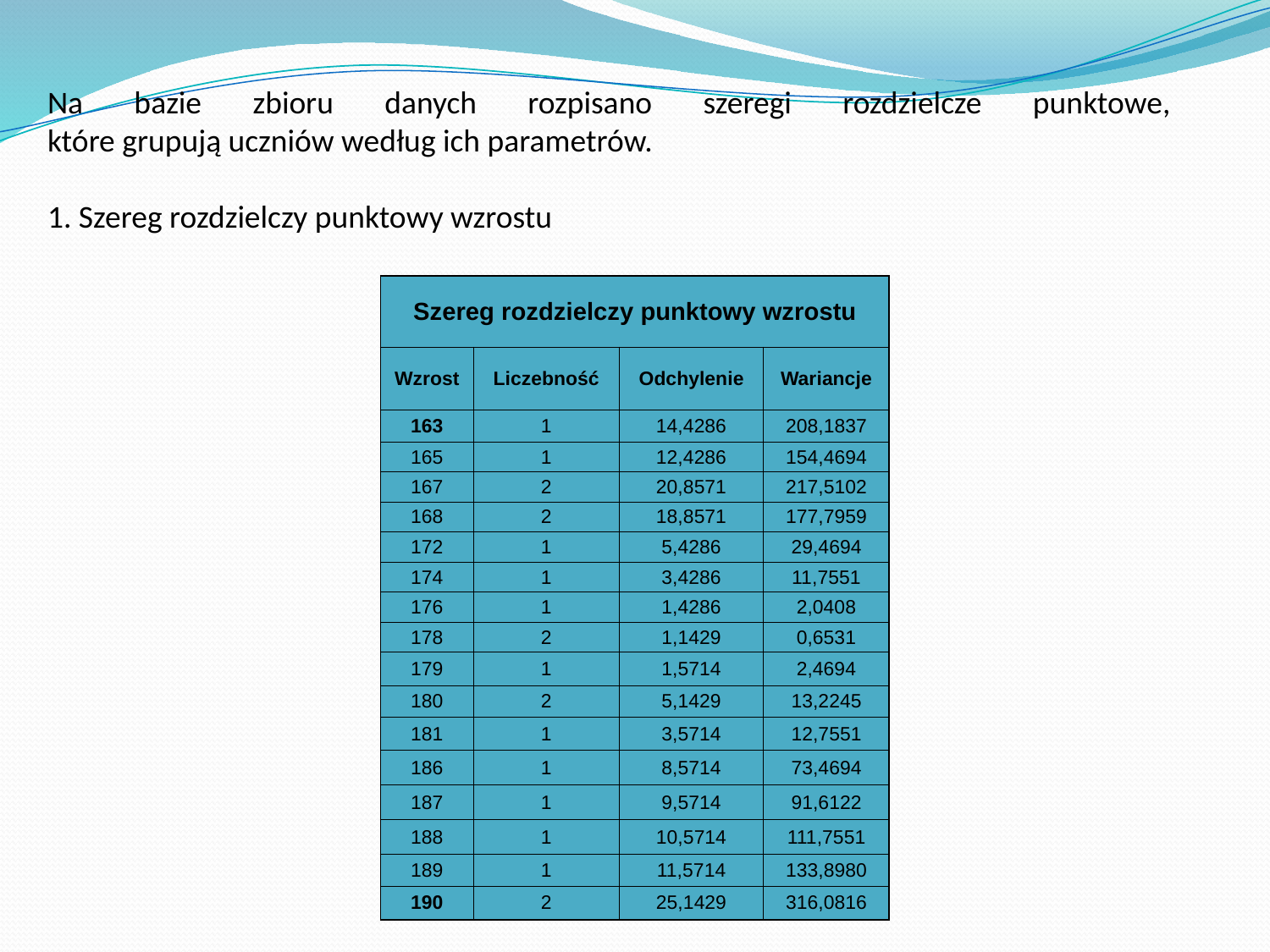

Na bazie zbioru danych rozpisano szeregi rozdzielcze punktowe,
które grupują uczniów według ich parametrów.

1. Szereg rozdzielczy punktowy wzrostu
| Szereg rozdzielczy punktowy wzrostu |  |  |  |
| --- | --- | --- | --- |
| Wzrost | Liczebność | Odchylenie | Wariancje |
| 163 | 1 | 14,4286 | 208,1837 |
| 165 | 1 | 12,4286 | 154,4694 |
| 167 | 2 | 20,8571 | 217,5102 |
| 168 | 2 | 18,8571 | 177,7959 |
| 172 | 1 | 5,4286 | 29,4694 |
| 174 | 1 | 3,4286 | 11,7551 |
| 176 | 1 | 1,4286 | 2,0408 |
| 178 | 2 | 1,1429 | 0,6531 |
| 179 | 1 | 1,5714 | 2,4694 |
| 180 | 2 | 5,1429 | 13,2245 |
| 181 | 1 | 3,5714 | 12,7551 |
| 186 | 1 | 8,5714 | 73,4694 |
| 187 | 1 | 9,5714 | 91,6122 |
| 188 | 1 | 10,5714 | 111,7551 |
| 189 | 1 | 11,5714 | 133,8980 |
| 190 | 2 | 25,1429 | 316,0816 |